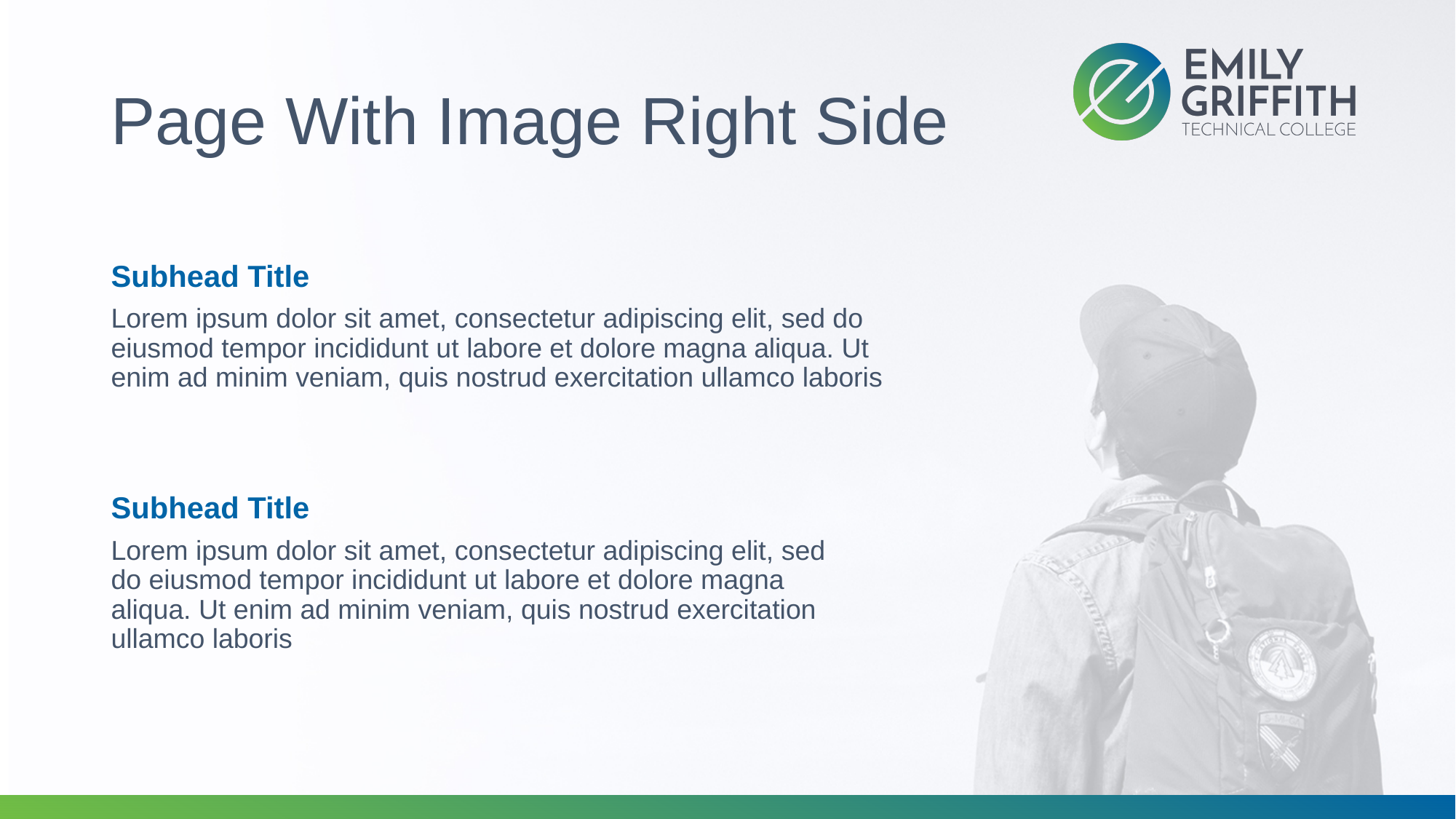

# Page With Image Right Side
Subhead Title
Lorem ipsum dolor sit amet, consectetur adipiscing elit, sed do eiusmod tempor incididunt ut labore et dolore magna aliqua. Ut enim ad minim veniam, quis nostrud exercitation ullamco laboris
Subhead Title
Lorem ipsum dolor sit amet, consectetur adipiscing elit, sed do eiusmod tempor incididunt ut labore et dolore magna aliqua. Ut enim ad minim veniam, quis nostrud exercitation ullamco laboris